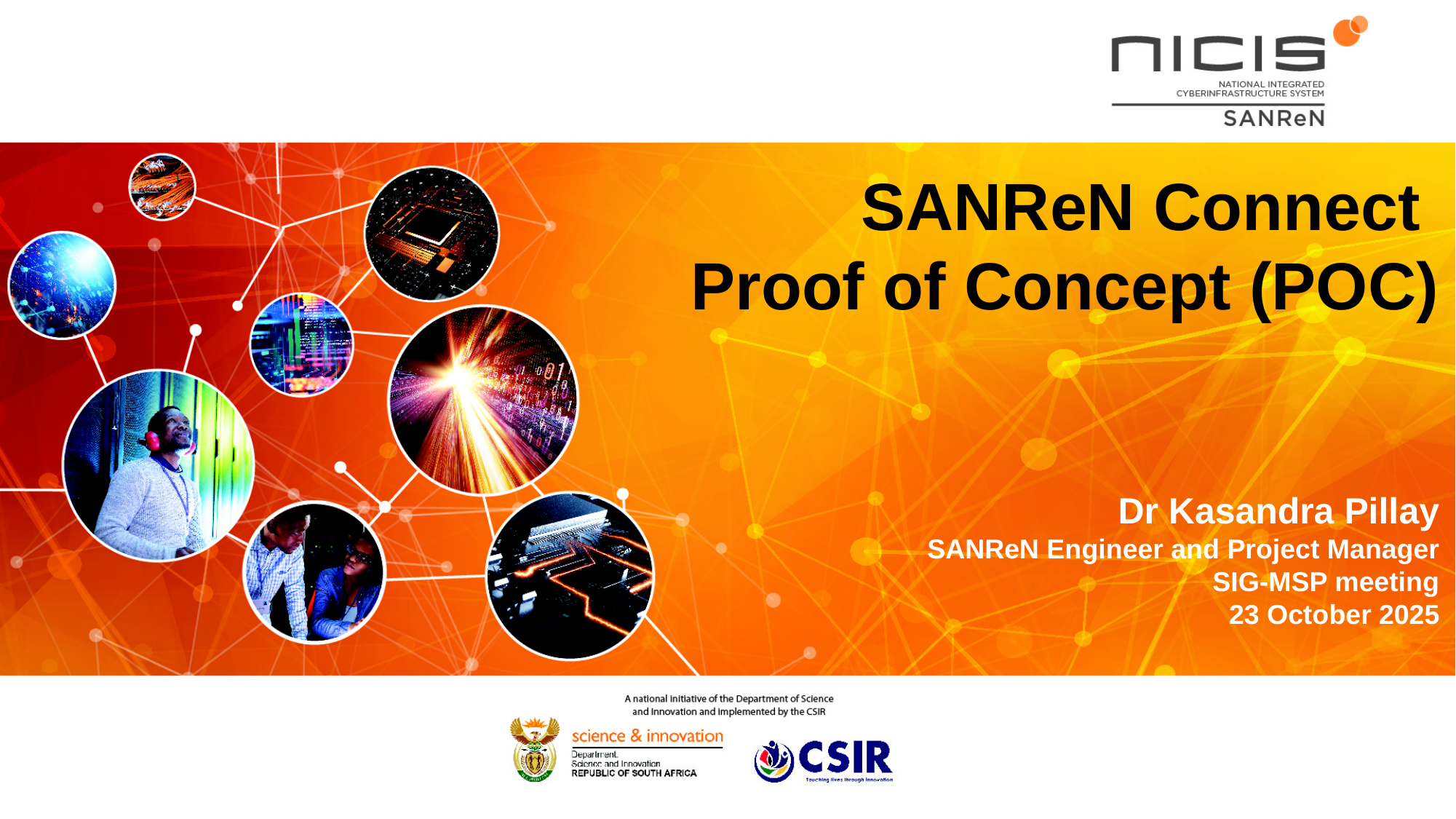

SANReN Connect
Proof of Concept (POC)

Dr Kasandra Pillay
SANReN Engineer and Project Manager
SIG-MSP meeting
23 October 2025